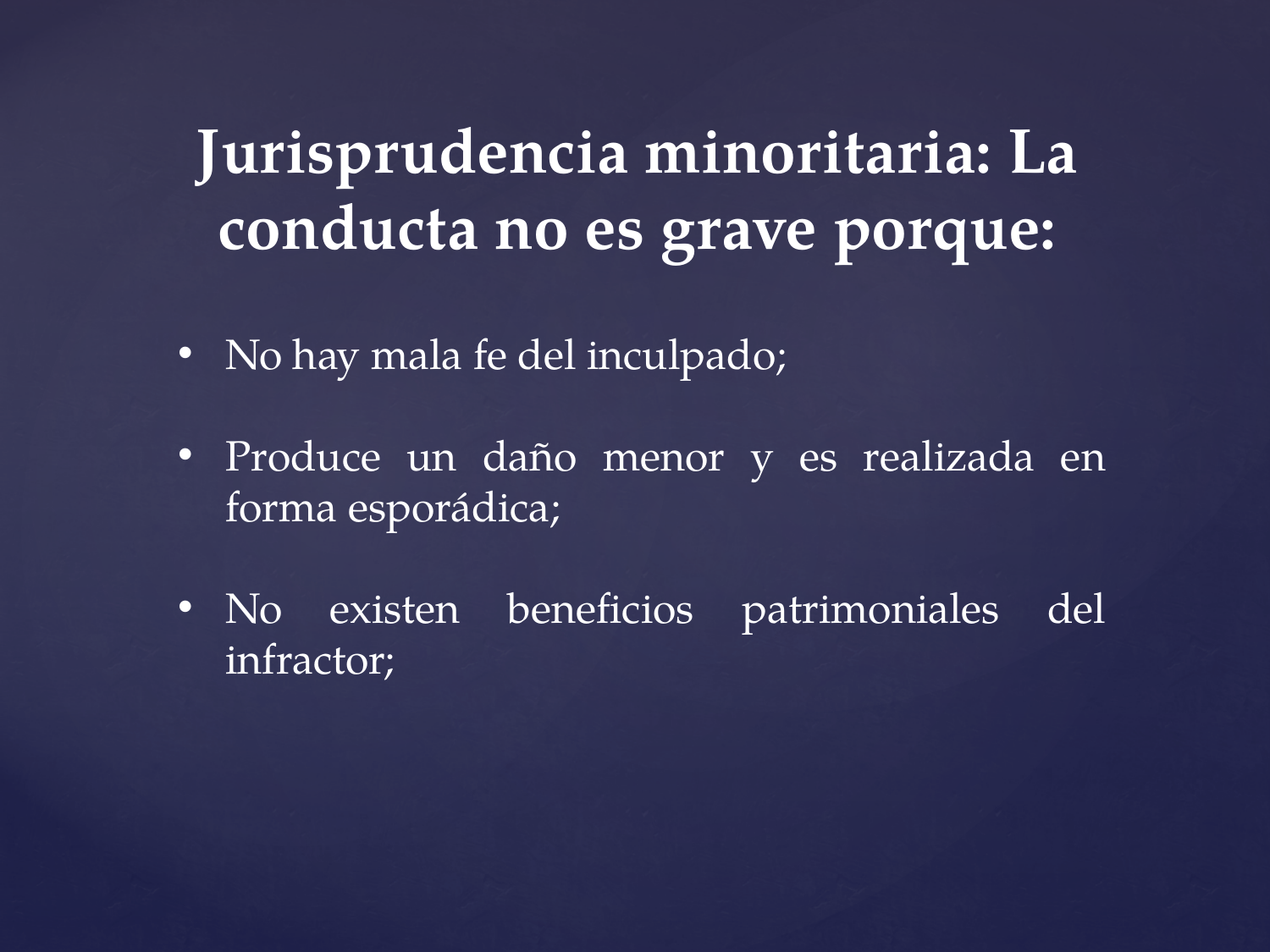

Jurisprudencia minoritaria: La conducta no es grave porque:

No hay mala fe del inculpado;

Produce un daño menor y es realizada en forma esporádica;

No existen beneficios patrimoniales del infractor;